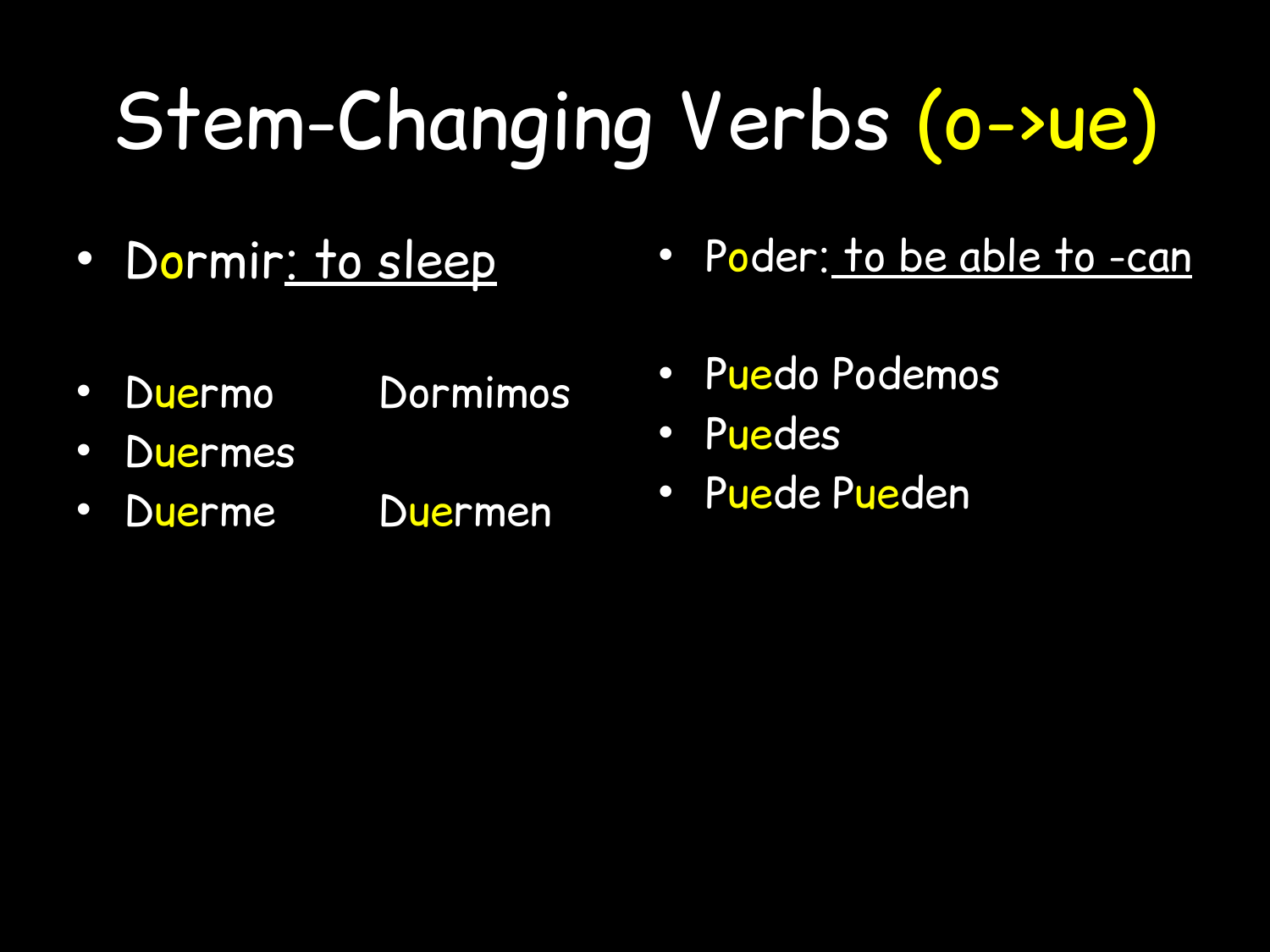

# Stem-Changing Verbs (o->ue)
Dormir: to sleep

Duermo	Dormimos
Duermes
Duerme	Duermen

Poder: to be able to -can

Puedo	Podemos
Puedes
Puede	Pueden